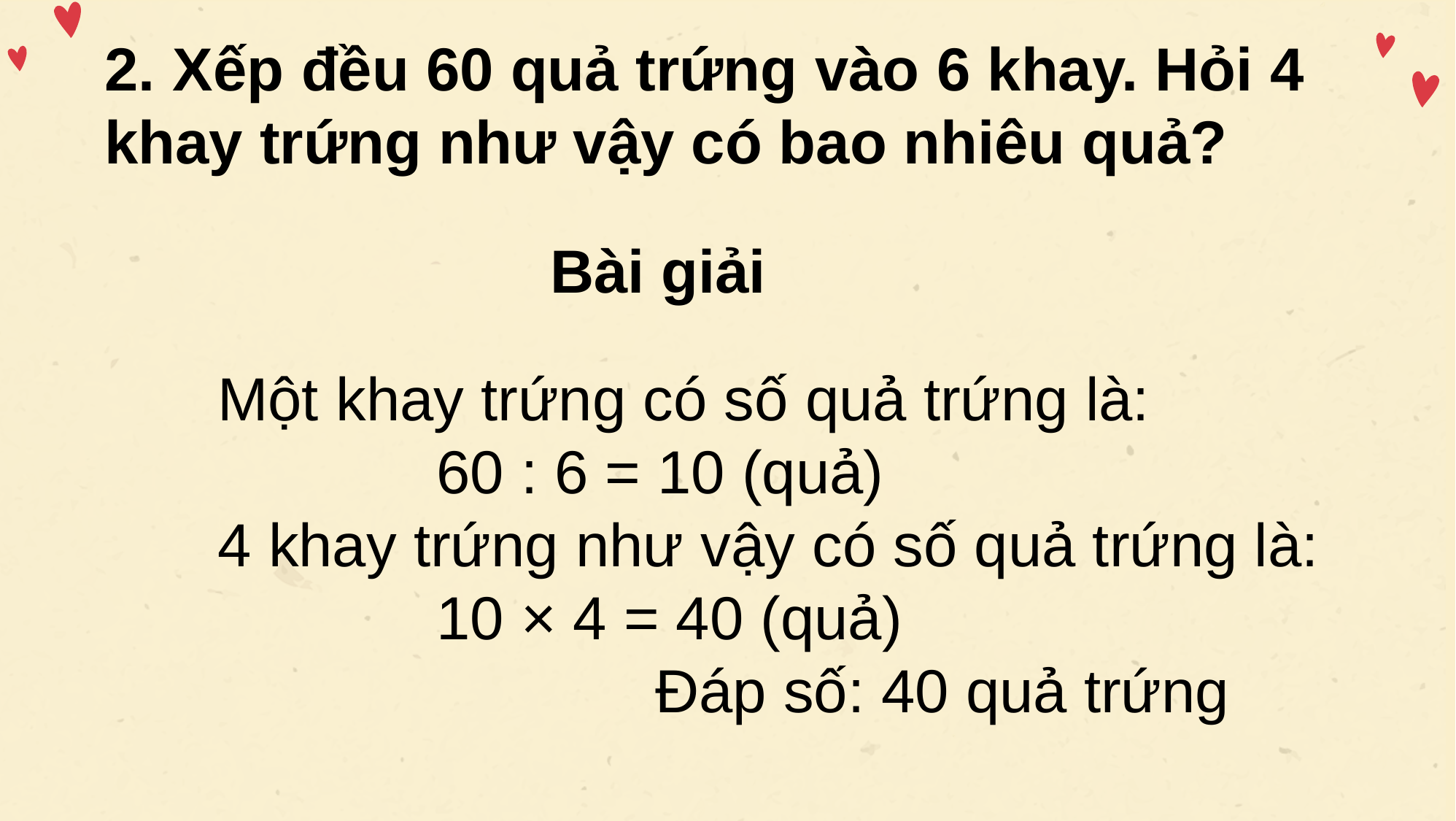

2. Xếp đều 60 quả trứng vào 6 khay. Hỏi 4 khay trứng như vậy có bao nhiêu quả?
Bài giải
Một khay trứng có số quả trứng là:
		60 : 6 = 10 (quả)
4 khay trứng như vậy có số quả trứng là:
		10 × 4 = 40 (quả)
				Đáp số: 40 quả trứng